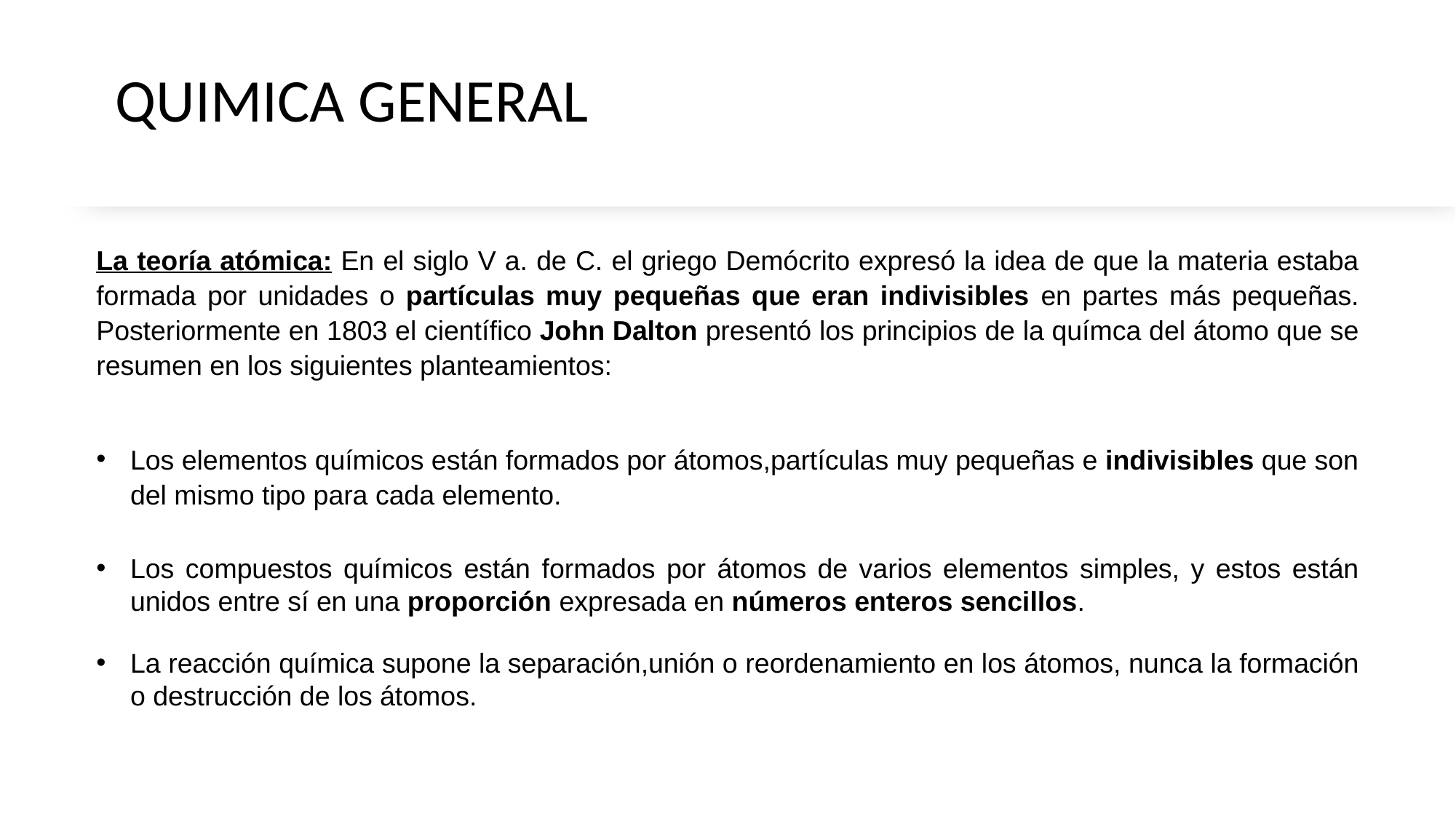

# QUIMICA GENERAL
La teoría atómica: En el siglo V a. de C. el griego Demócrito expresó la idea de que la materia estaba formada por unidades o partículas muy pequeñas que eran indivisibles en partes más pequeñas. Posteriormente en 1803 el científico John Dalton presentó los principios de la químca del átomo que se resumen en los siguientes planteamientos:

Los elementos químicos están formados por átomos,partículas muy pequeñas e indivisibles que son del mismo tipo para cada elemento.

Los compuestos químicos están formados por átomos de varios elementos simples, y estos están unidos entre sí en una proporción expresada en números enteros sencillos.

La reacción química supone la separación,unión o reordenamiento en los átomos, nunca la formación o destrucción de los átomos.